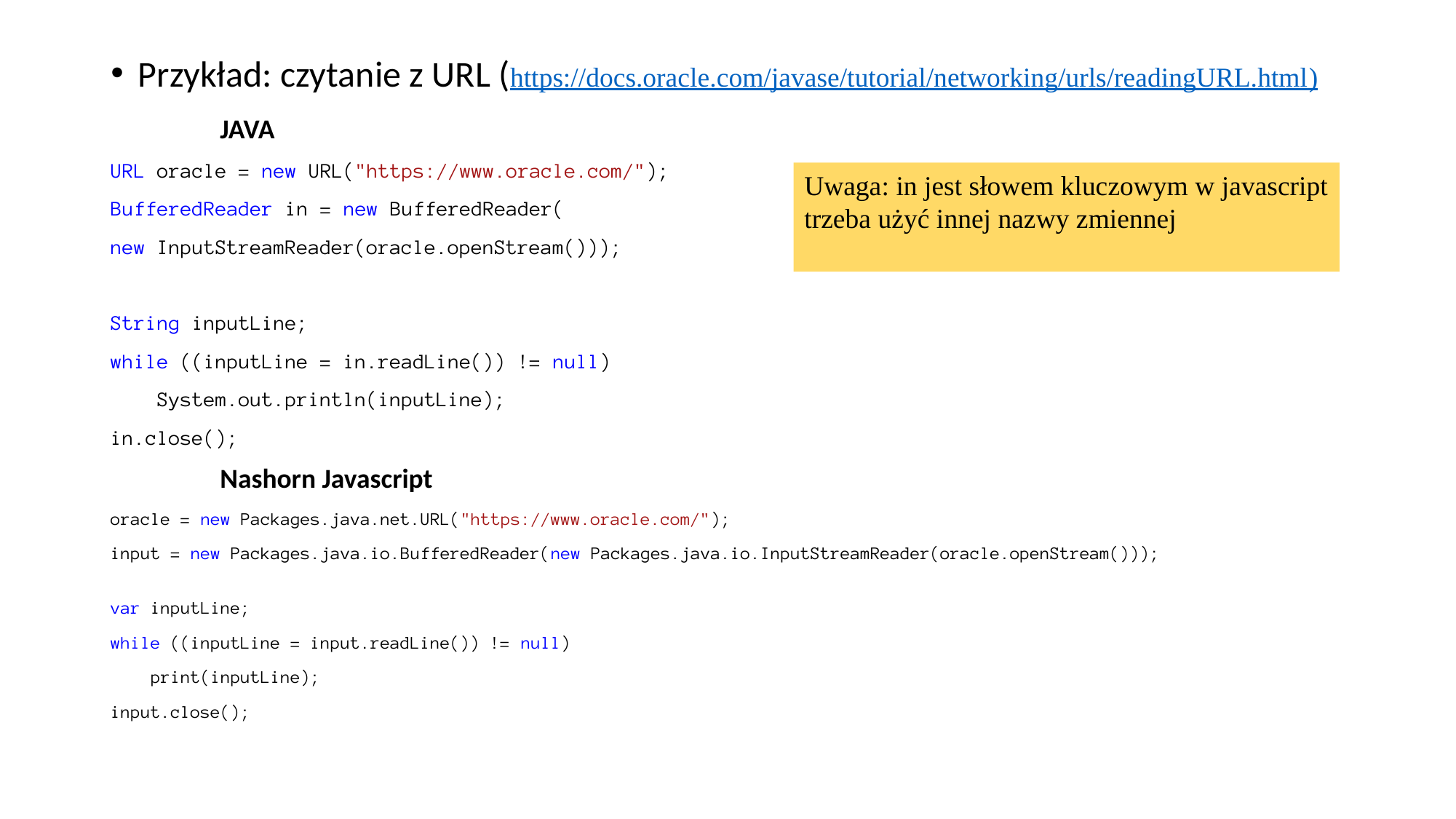

Przykład: czytanie z URL (https://docs.oracle.com/javase/tutorial/networking/urls/readingURL.html)
	JAVA
URL oracle = new URL("https://www.oracle.com/");
BufferedReader in = new BufferedReader(
new InputStreamReader(oracle.openStream()));

String inputLine;
while ((inputLine = in.readLine()) != null)
    System.out.println(inputLine);
in.close();
	Nashorn Javascript
oracle = new Packages.java.net.URL("https://www.oracle.com/");
input = new Packages.java.io.BufferedReader(new Packages.java.io.InputStreamReader(oracle.openStream()));
var inputLine;
while ((inputLine = input.readLine()) != null)
    print(inputLine);
input.close();
Uwaga: in jest słowem kluczowym w javascript
trzeba użyć innej nazwy zmiennej